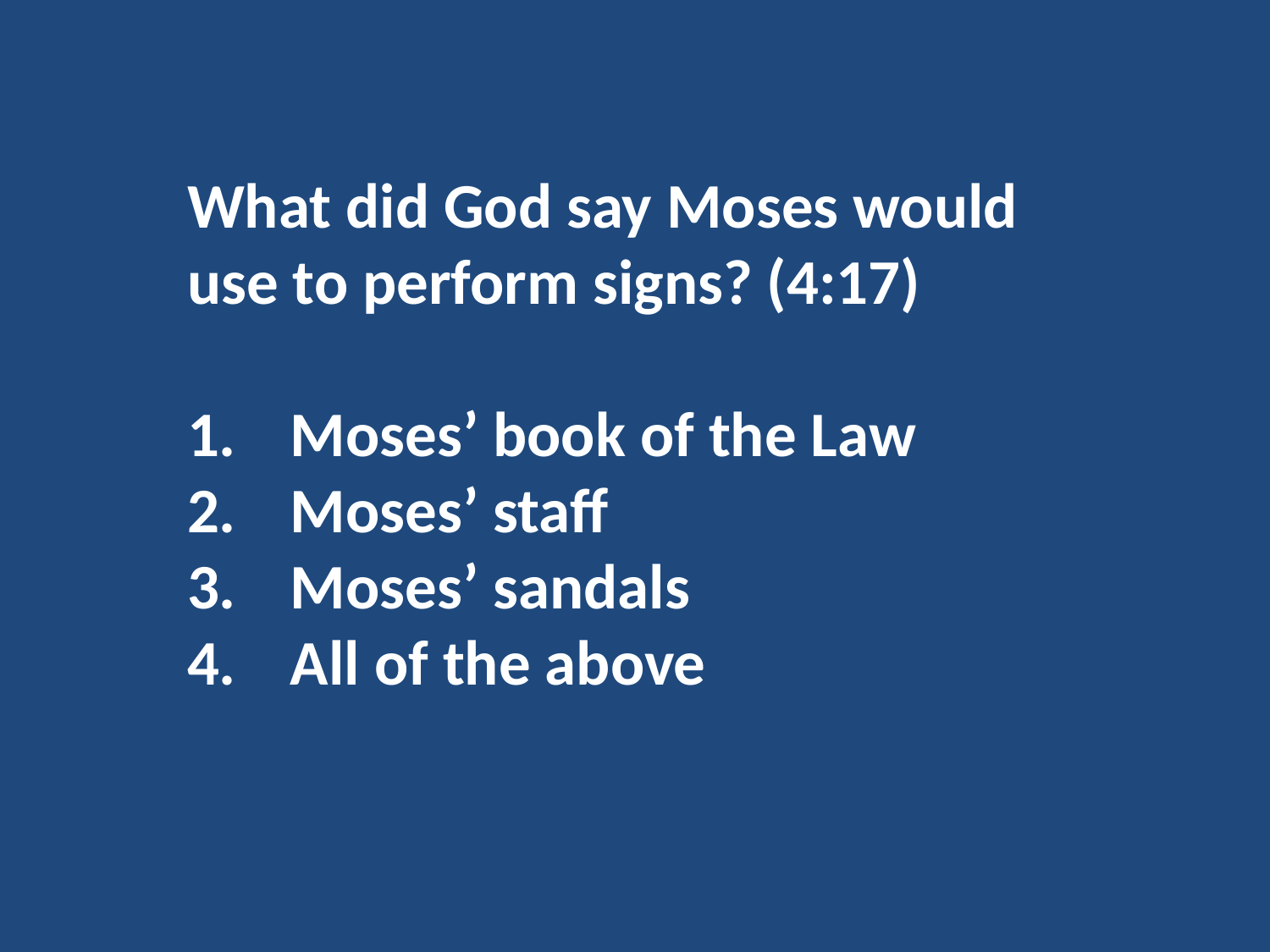

What did God say Moses would use to perform signs? (4:17)

Moses’ book of the Law
Moses’ staff
Moses’ sandals
All of the above